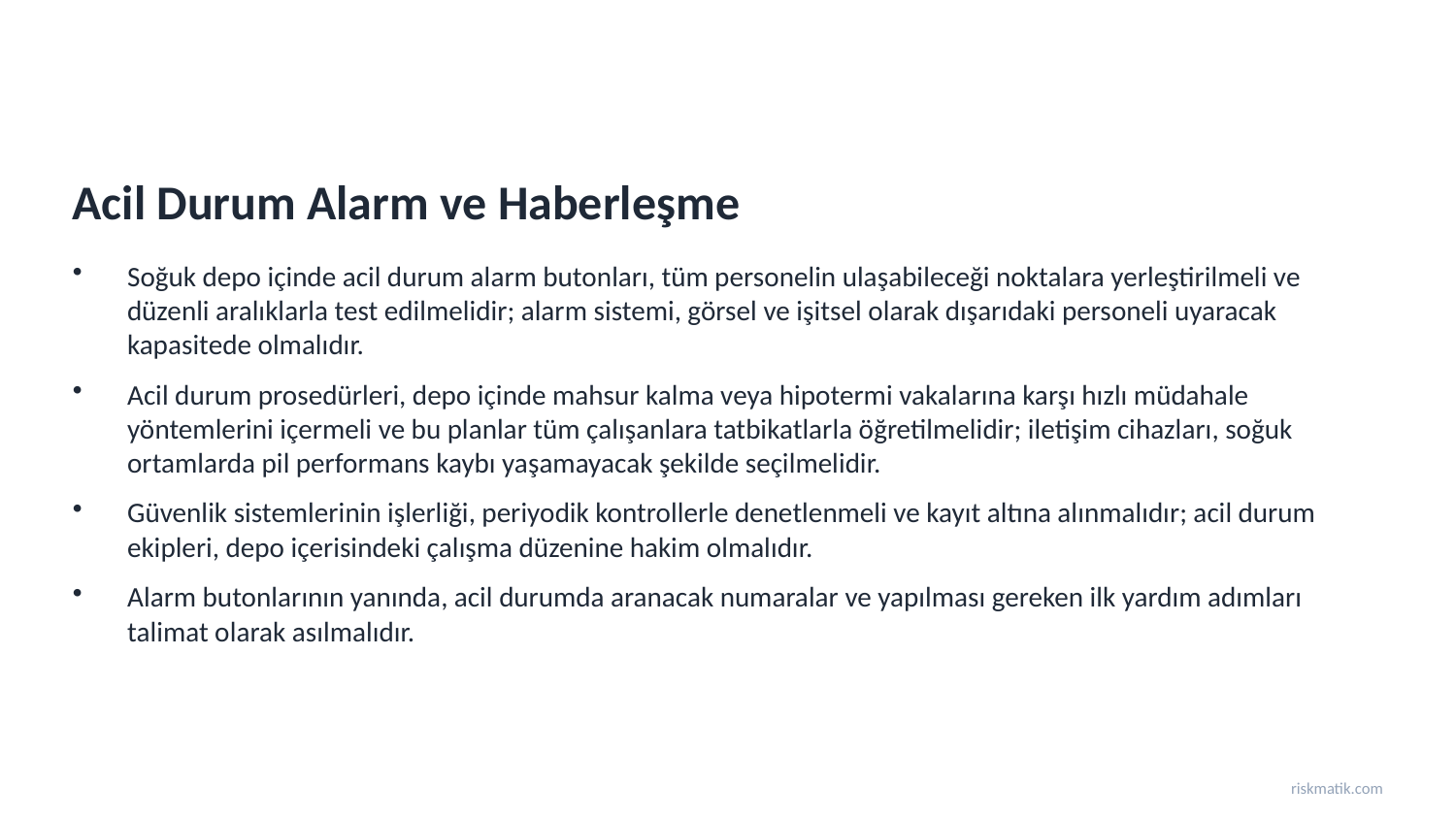

Acil Durum Alarm ve Haberleşme
Soğuk depo içinde acil durum alarm butonları, tüm personelin ulaşabileceği noktalara yerleştirilmeli ve düzenli aralıklarla test edilmelidir; alarm sistemi, görsel ve işitsel olarak dışarıdaki personeli uyaracak kapasitede olmalıdır.
Acil durum prosedürleri, depo içinde mahsur kalma veya hipotermi vakalarına karşı hızlı müdahale yöntemlerini içermeli ve bu planlar tüm çalışanlara tatbikatlarla öğretilmelidir; iletişim cihazları, soğuk ortamlarda pil performans kaybı yaşamayacak şekilde seçilmelidir.
Güvenlik sistemlerinin işlerliği, periyodik kontrollerle denetlenmeli ve kayıt altına alınmalıdır; acil durum ekipleri, depo içerisindeki çalışma düzenine hakim olmalıdır.
Alarm butonlarının yanında, acil durumda aranacak numaralar ve yapılması gereken ilk yardım adımları talimat olarak asılmalıdır.
riskmatik.com